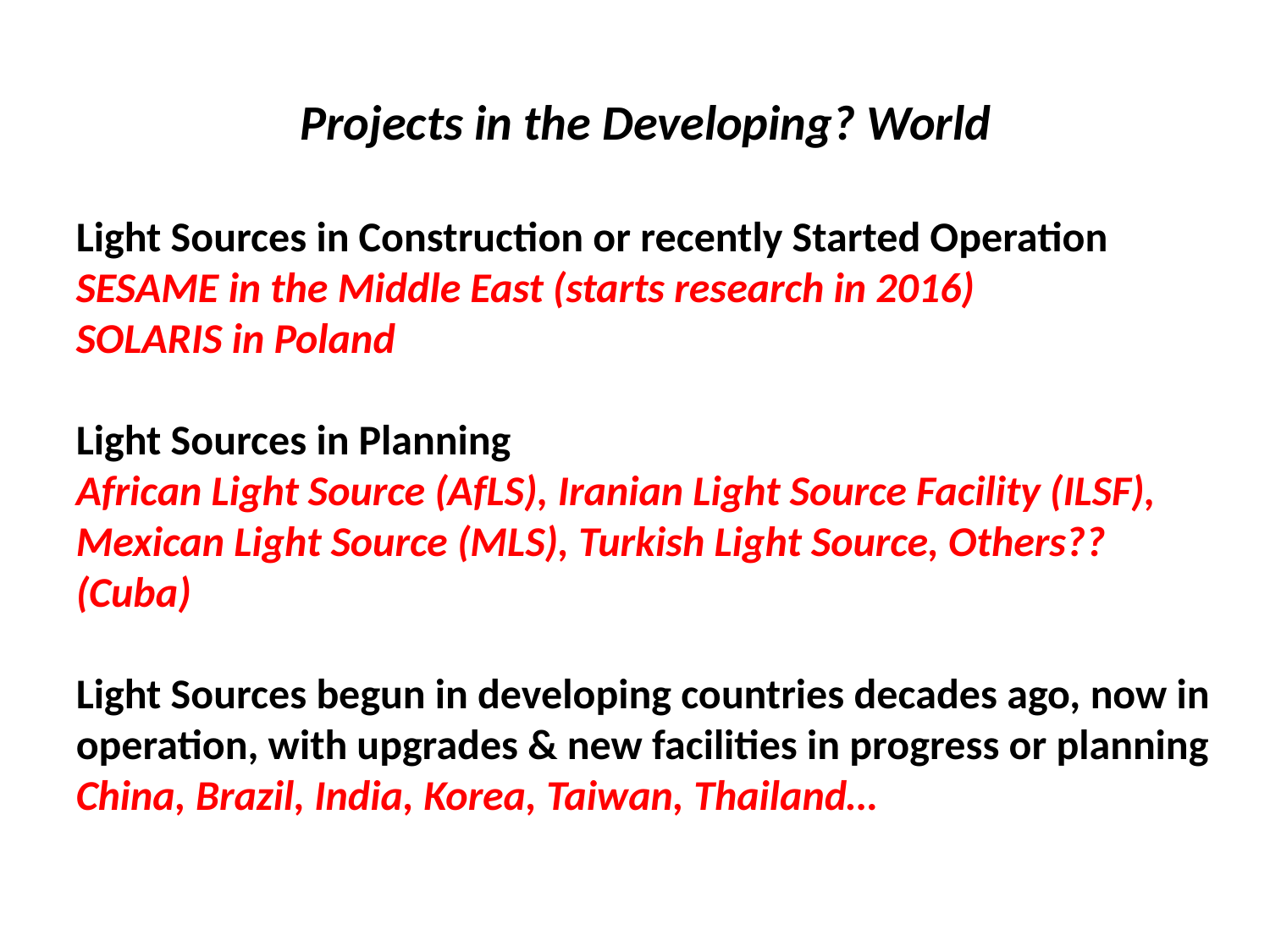

Projects in the Developing? World

Light Sources in Construction or recently Started Operation
SESAME in the Middle East (starts research in 2016)
SOLARIS in Poland

Light Sources in Planning
African Light Source (AfLS), Iranian Light Source Facility (ILSF), Mexican Light Source (MLS), Turkish Light Source, Others?? (Cuba)

Light Sources begun in developing countries decades ago, now in operation, with upgrades & new facilities in progress or planning
China, Brazil, India, Korea, Taiwan, Thailand…